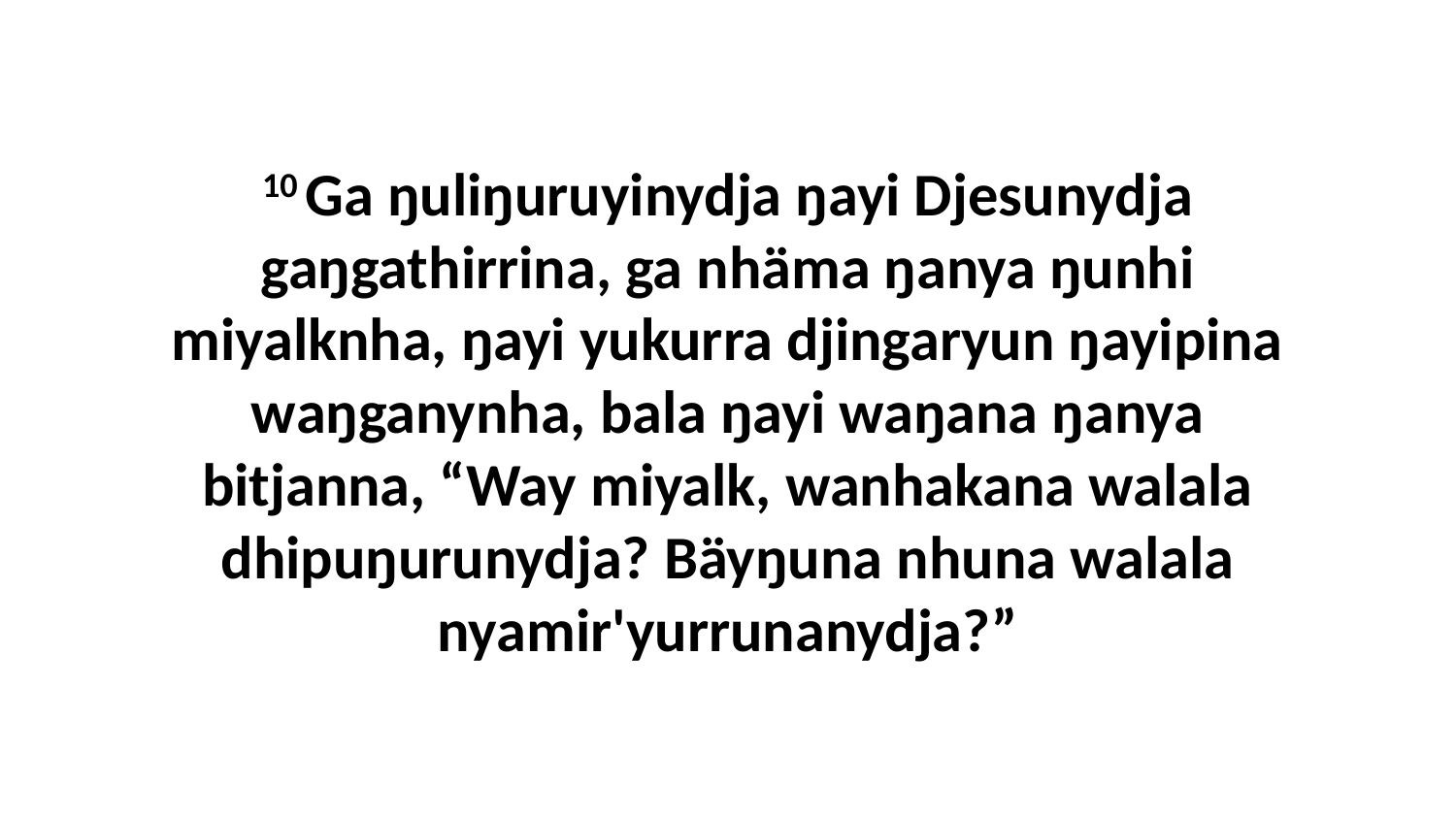

10 Ga ŋuliŋuruyinydja ŋayi Djesunydja gaŋgathirrina, ga nhäma ŋanya ŋunhi miyalknha, ŋayi yukurra djingaryun ŋayipina waŋganynha, bala ŋayi waŋana ŋanya bitjanna, “Way miyalk, wanhakana walala dhipuŋurunydja? Bäyŋuna nhuna walala nyamir'yurrunanydja?”